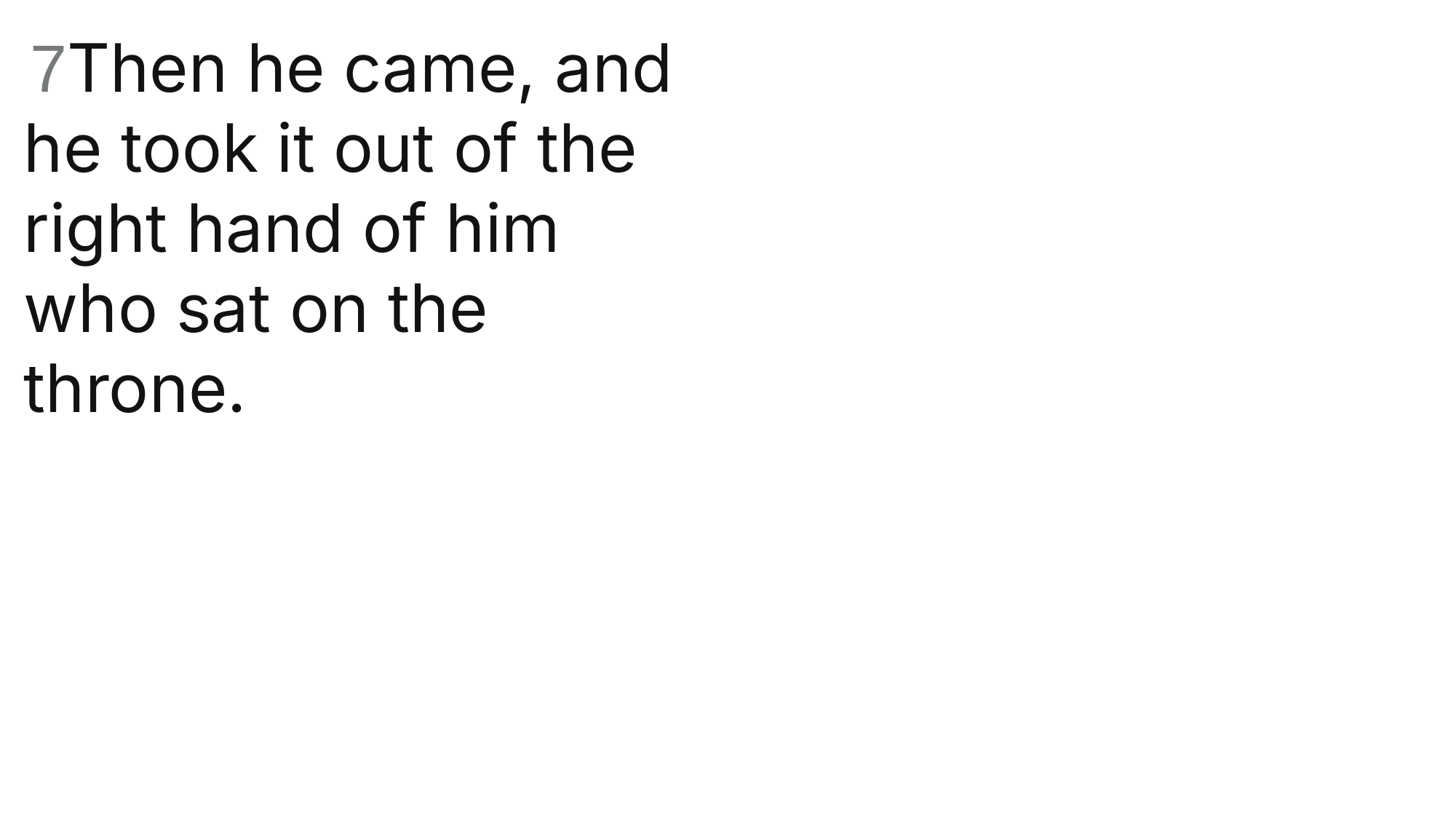

7Then he came, and he took it out of the right hand of him who sat on the throne.